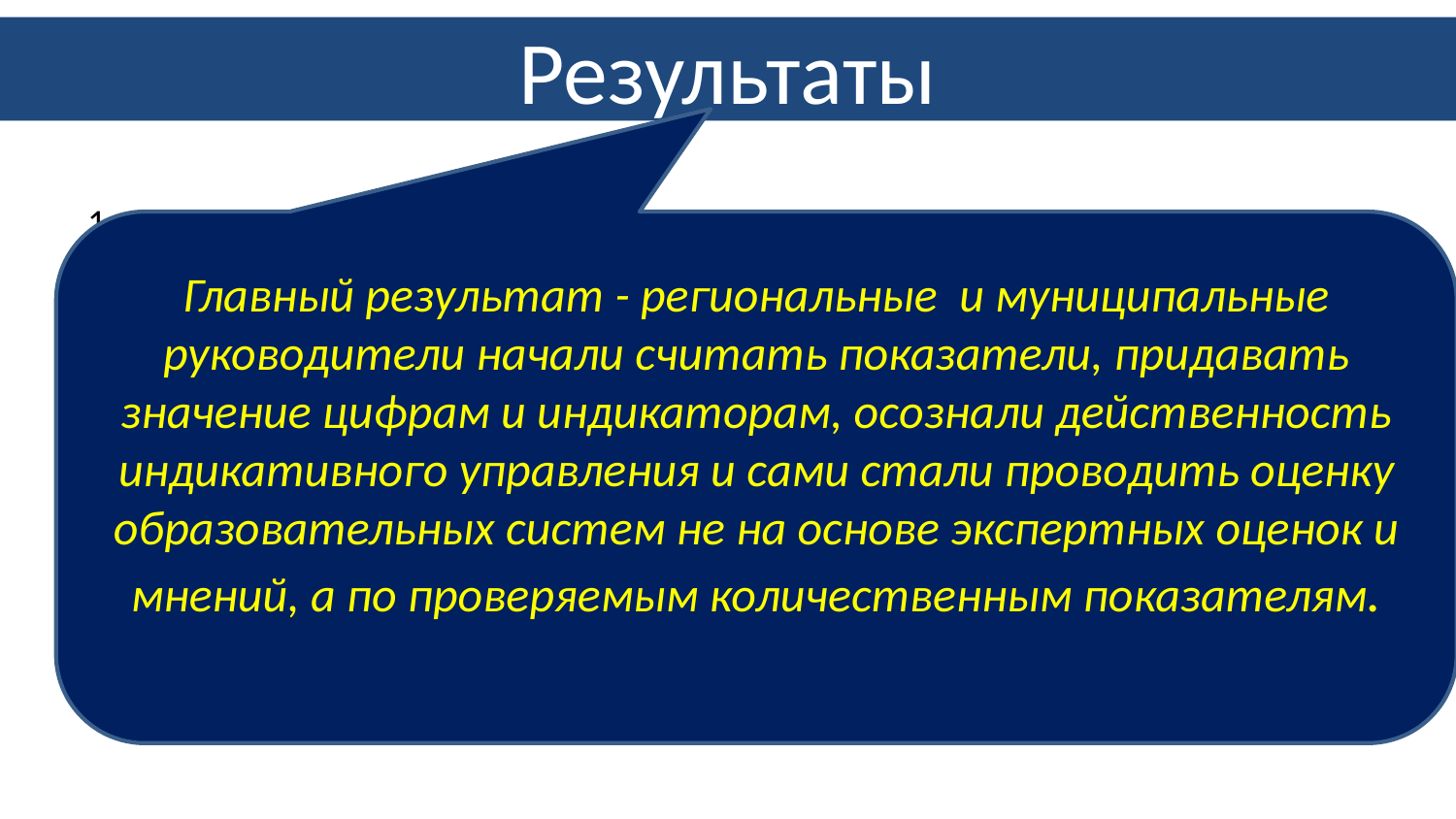

# Результаты
Оценка результативности и эффективности муниципальных образовательных систем в сфере образования на основе унифицированного набора  прозрачных показателей и единой методики
Публикация ежегодных докладов каждым муниципалитетом, содержащих сопоставимые данные
Расчет объемов и направлений неэффективных расходов по каждому муниципалитету
Предоставление грантов наиболее успешным регионам на основе рейтинга
Постоянное совершенствование методической базы оценки в части состава показателей, методов сбора данных и расчета, приведения данных к сопоставимому виду, анализа результатов расчета
Главный результат - региональные  и муниципальные руководители начали считать показатели, придавать значение цифрам и индикаторам, осознали действенность индикативного управления и сами стали проводить оценку образовательных систем не на основе экспертных оценок и мнений, а по проверяемым количественным показателям.